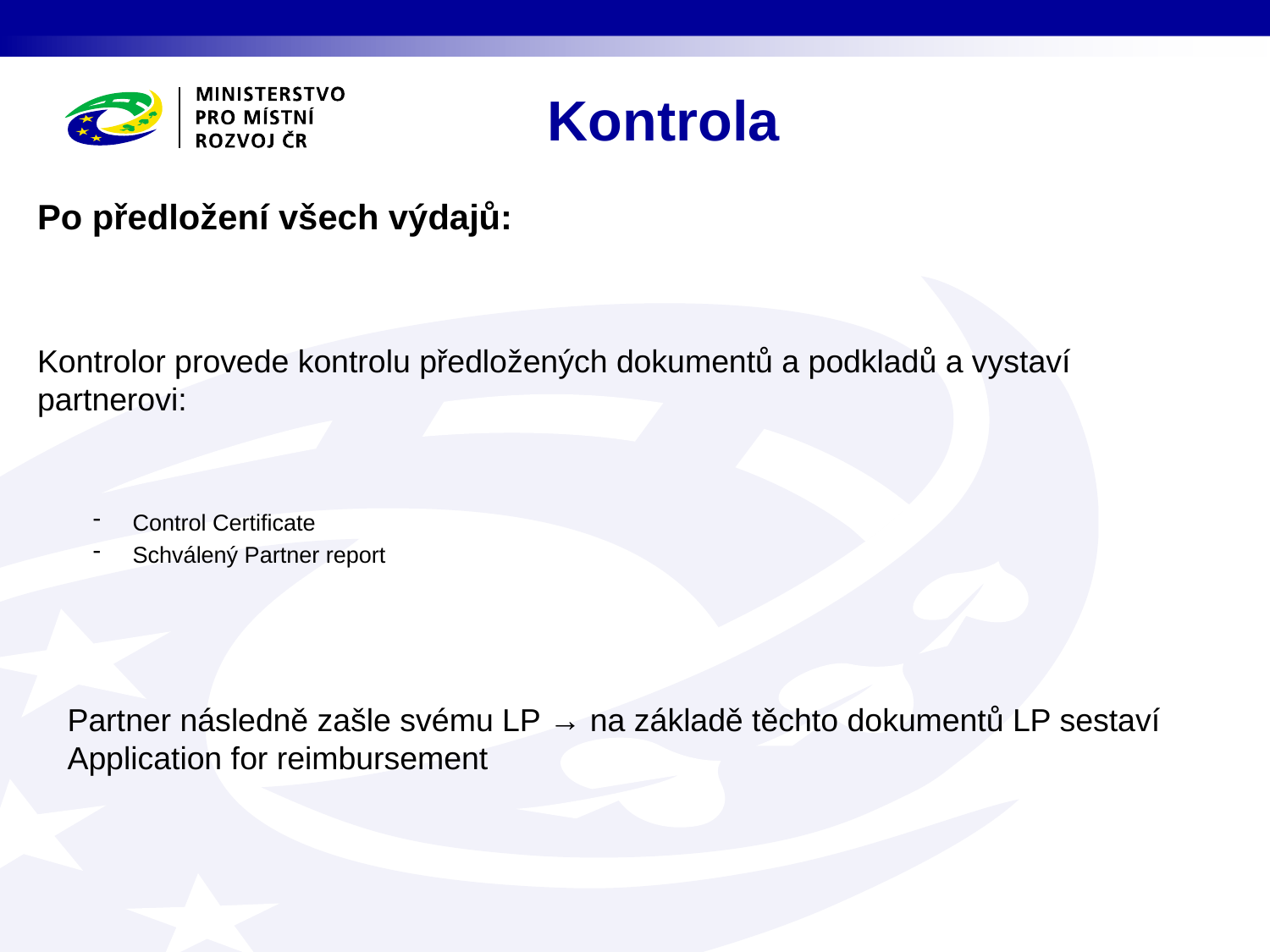

Kontrola
Po předložení všech výdajů:

Kontrolor provede kontrolu předložených dokumentů a podkladů a vystaví partnerovi:

Control Certificate
Schválený Partner report
Partner následně zašle svému LP → na základě těchto dokumentů LP sestaví Application for reimbursement